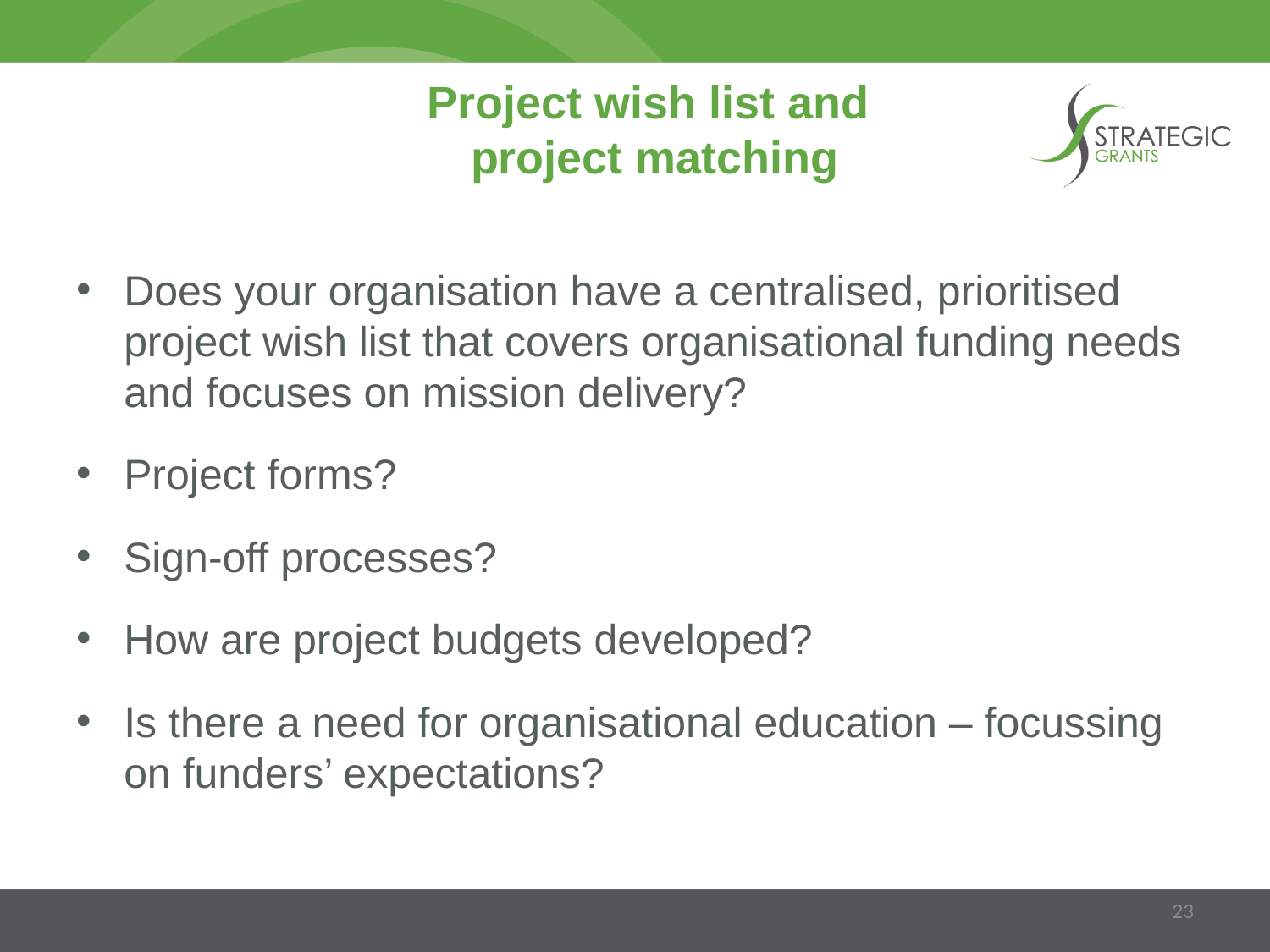

# Project wish list and project matching
Does your organisation have a centralised, prioritised project wish list that covers organisational funding needs and focuses on mission delivery?
Project forms?
Sign-off processes?
How are project budgets developed?
Is there a need for organisational education – focussing on funders’ expectations?
23